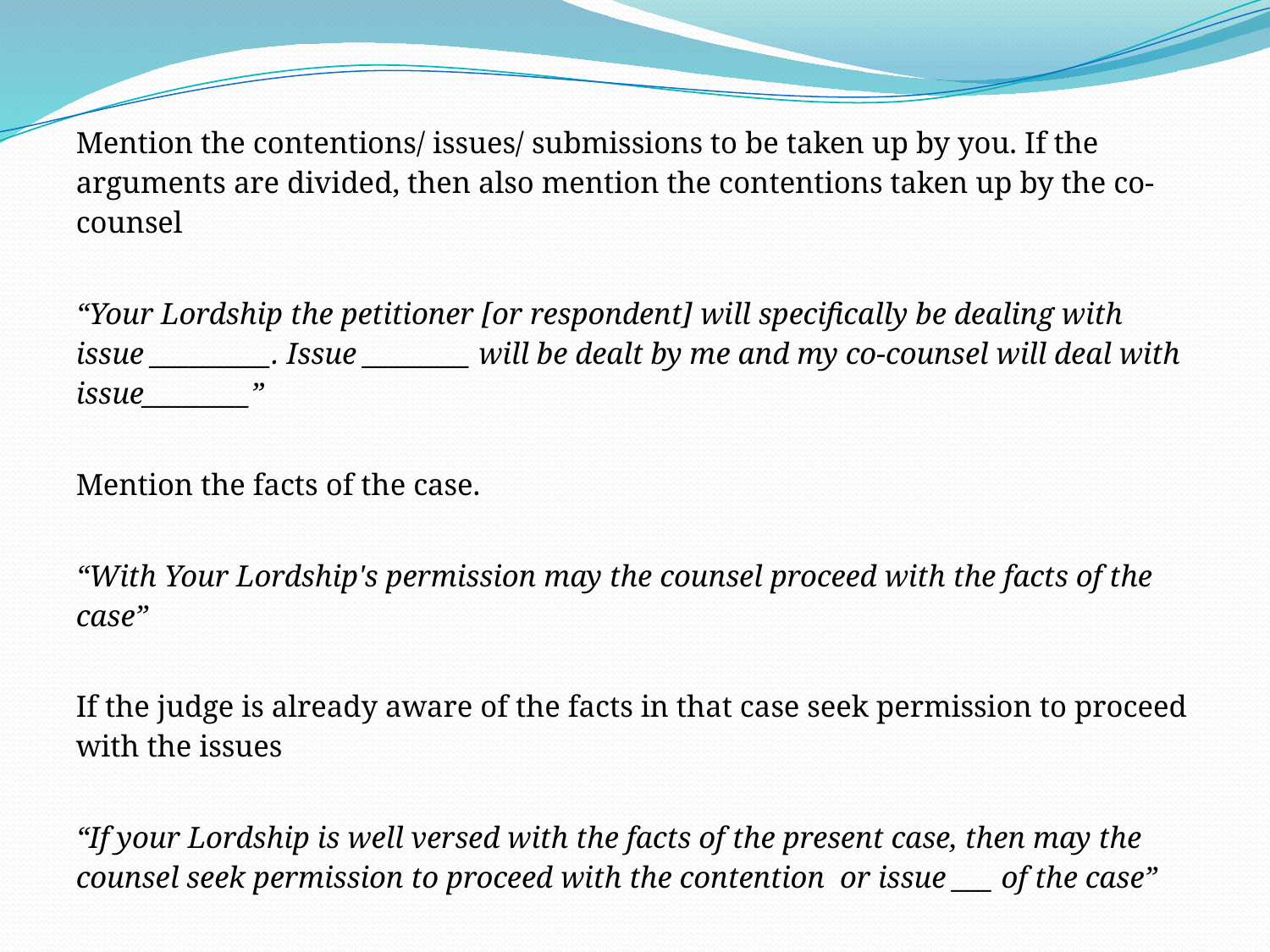

Mention the contentions/ issues/ submissions to be taken up by you. If the arguments are divided, then also mention the contentions taken up by the co-counsel

“Your Lordship the petitioner [or respondent] will specifically be dealing with issue _________. Issue ________ will be dealt by me and my co-counsel will deal with issue________”

Mention the facts of the case.

“With Your Lordship's permission may the counsel proceed with the facts of the case”

If the judge is already aware of the facts in that case seek permission to proceed with the issues

“If your Lordship is well versed with the facts of the present case, then may the counsel seek permission to proceed with the contention  or issue ___ of the case”